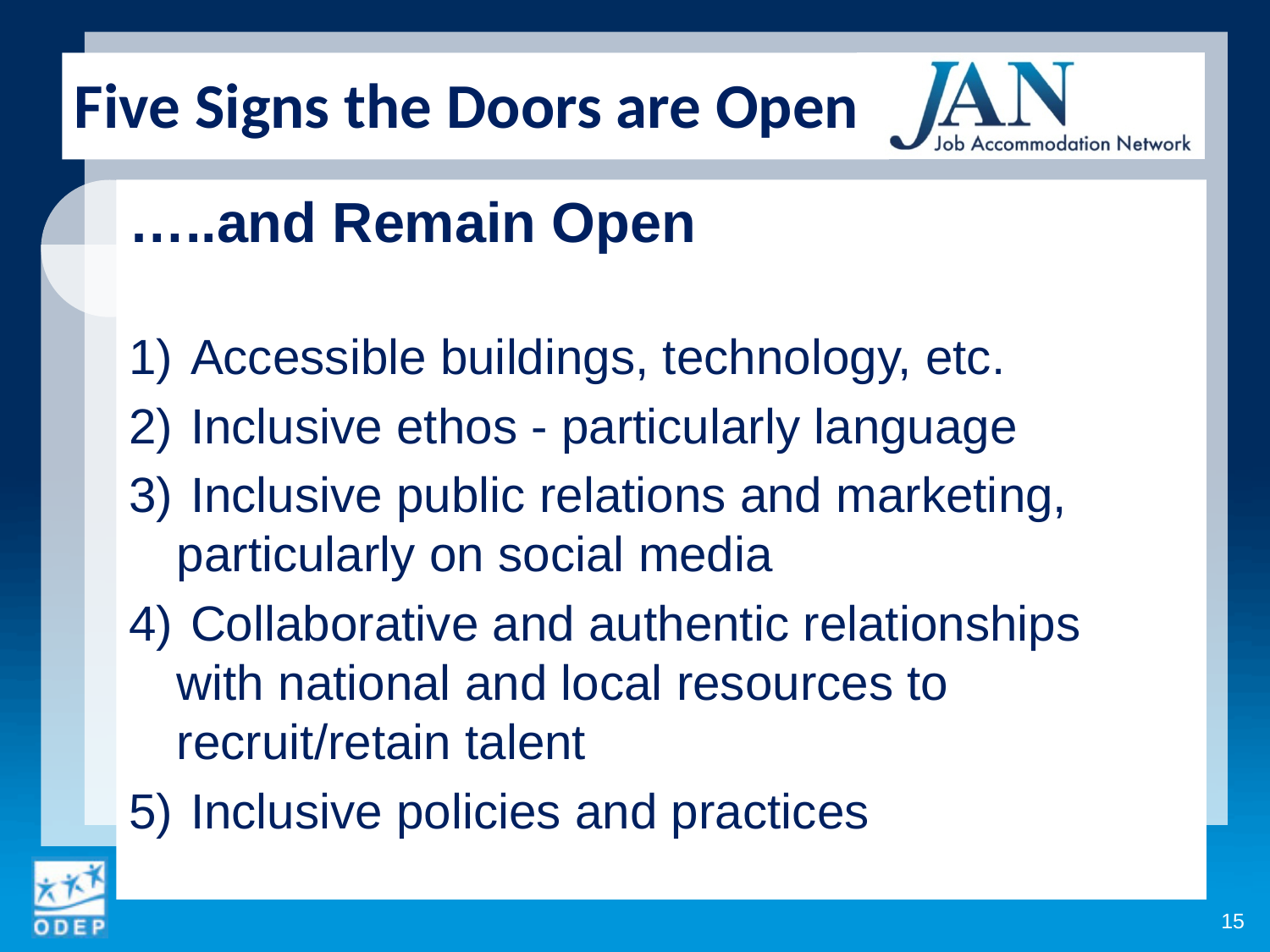

Five Signs the Doors are Open
…..and Remain Open

 Accessible buildings, technology, etc.
 Inclusive ethos - particularly language
 Inclusive public relations and marketing,       particularly on social media
 Collaborative and authentic relationships  with national and local resources to recruit/retain talent
 Inclusive policies and practices
15